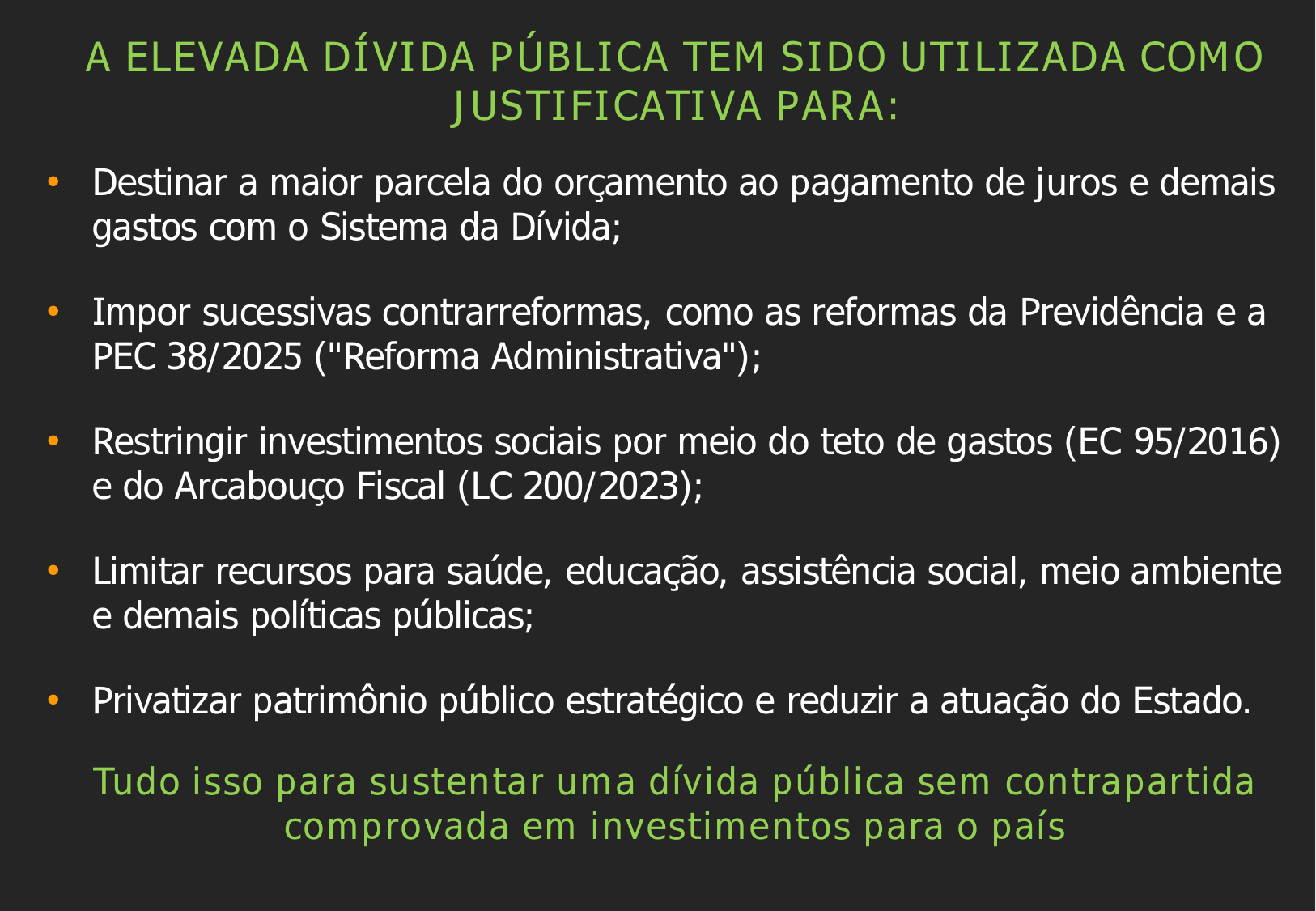

A ELEVADA DÍVIDA PÚBLICA TEM SIDO UTILIZADA COMO JUSTIFICATIVA PARA:

Destinar a maior parcela do orçamento ao pagamento de juros e demais gastos com o Sistema da Dívida;

Impor sucessivas contrarreformas, como as reformas da Previdência e a PEC 38/2025 ("Reforma Administrativa");

Restringir investimentos sociais por meio do teto de gastos (EC 95/2016) e do Arcabouço Fiscal (LC 200/2023);

Limitar recursos para saúde, educação, assistência social, meio ambiente e demais políticas públicas;

Privatizar patrimônio público estratégico e reduzir a atuação do Estado.

Tudo isso para sustentar uma dívida pública sem contrapartida comprovada em investimentos para o país